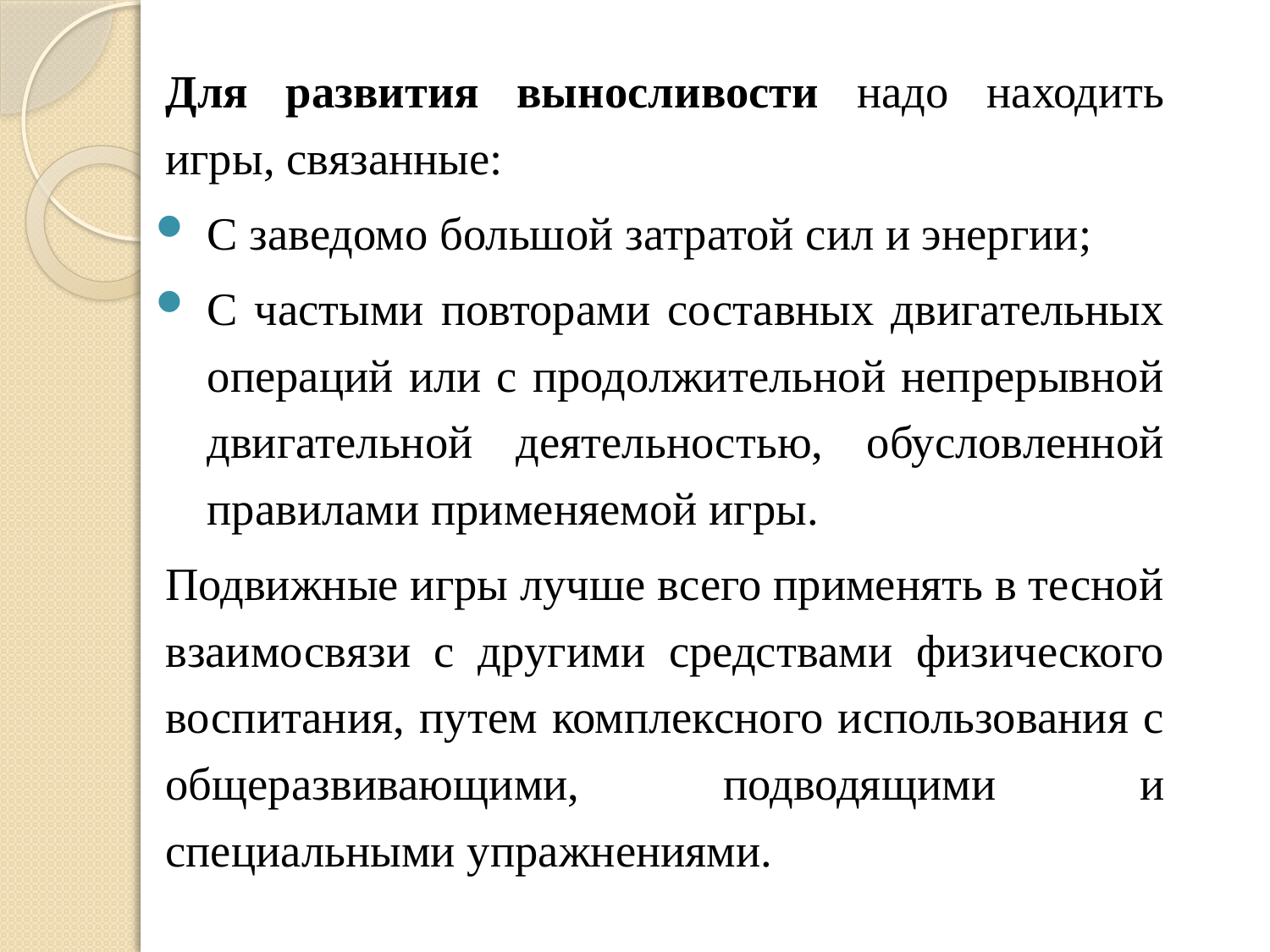

#
Для развития выносливости надо находить игры, связанные:
С заведомо большой затратой сил и энергии;
С частыми повторами составных двигательных операций или с продолжительной непрерывной двигательной деятельностью, обусловленной правилами применяемой игры.
Подвижные игры лучше всего применять в тесной взаимосвязи с другими средствами физического воспитания, путем комплексного использования с общеразвивающими, подводящими и специальными упражнениями.